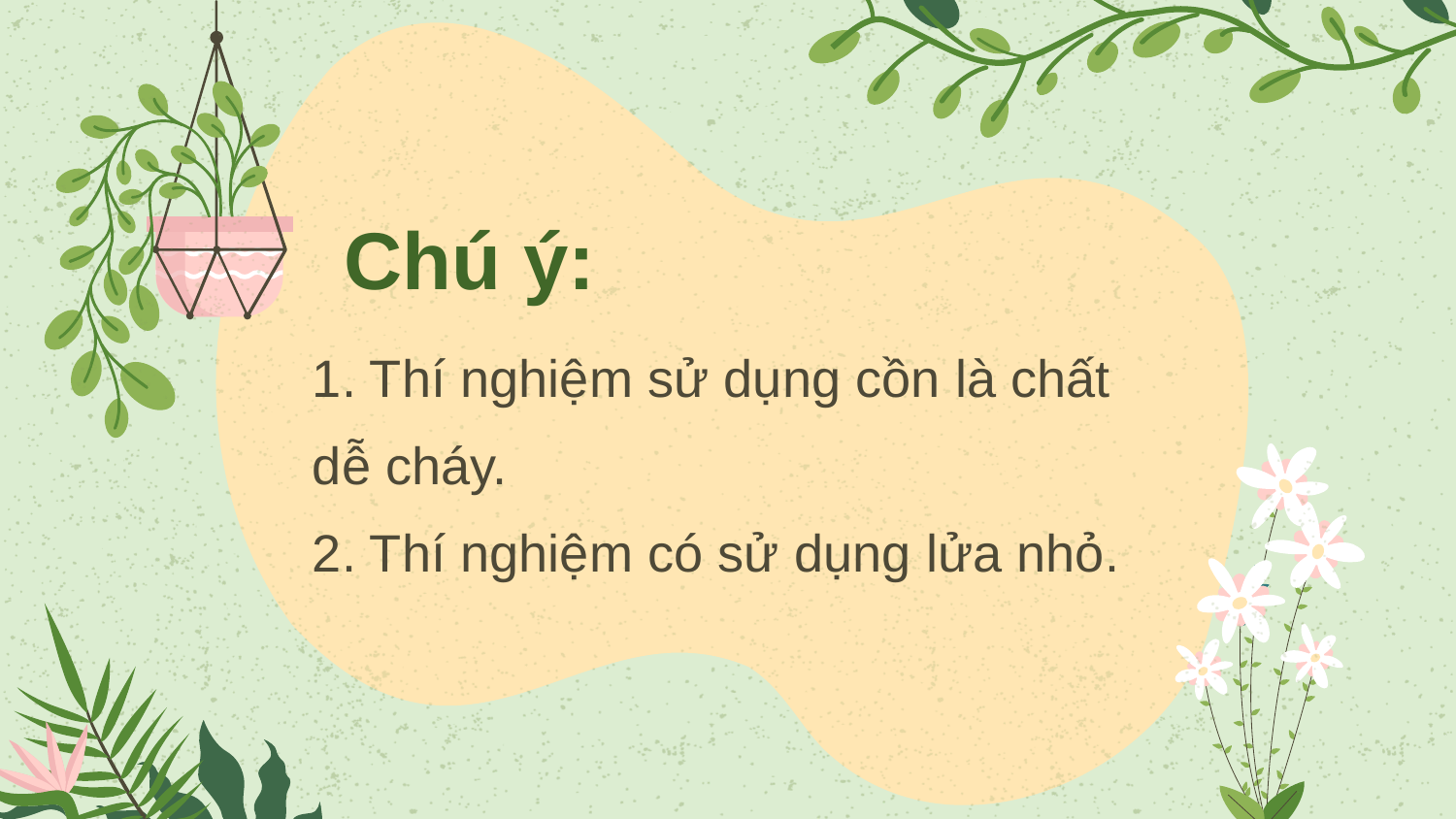

Chú ý:
1. Thí nghiệm sử dụng cồn là chất
dễ cháy.
2. Thí nghiệm có sử dụng lửa nhỏ.